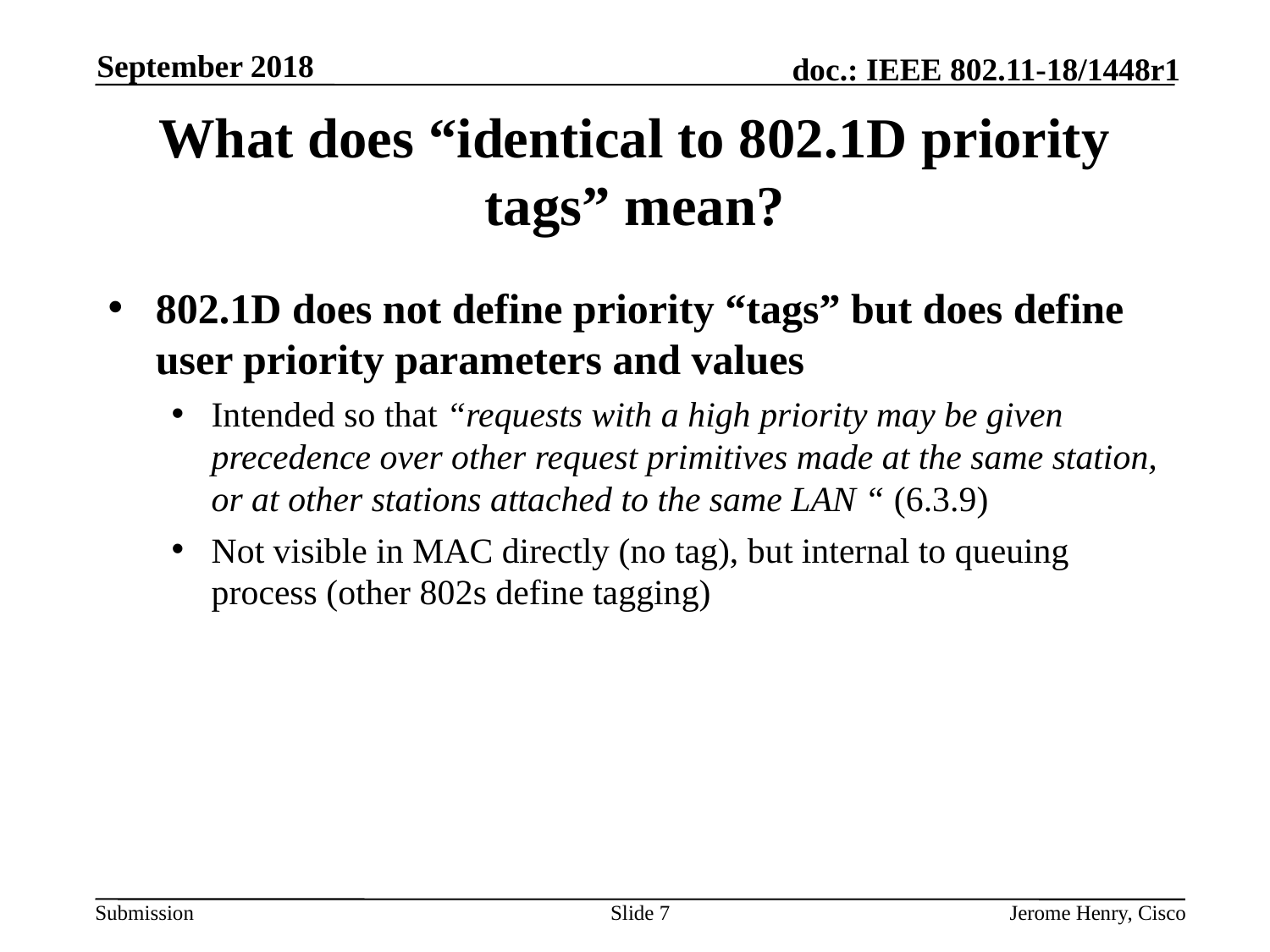

September 2018
# What does “identical to 802.1D priority tags” mean?
802.1D does not define priority “tags” but does define user priority parameters and values
Intended so that “requests with a high priority may be given precedence over other request primitives made at the same station, or at other stations attached to the same LAN “ (6.3.9)
Not visible in MAC directly (no tag), but internal to queuing process (other 802s define tagging)

Slide 7
Jerome Henry, Cisco